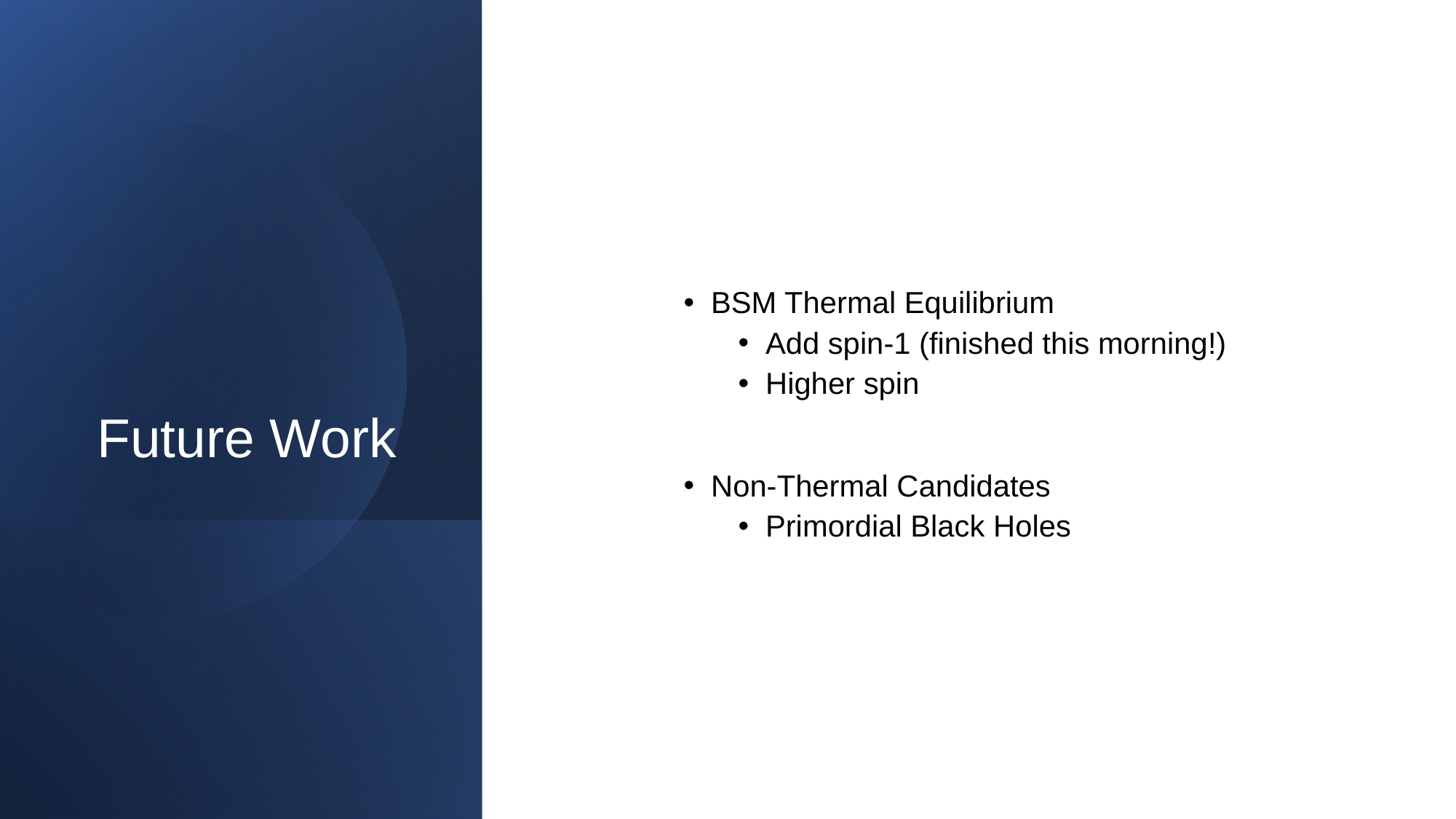

BSM Thermal Equilibrium
Add spin-1 (finished this morning!)
Higher spin

Non-Thermal Candidates
Primordial Black Holes

# Future Work